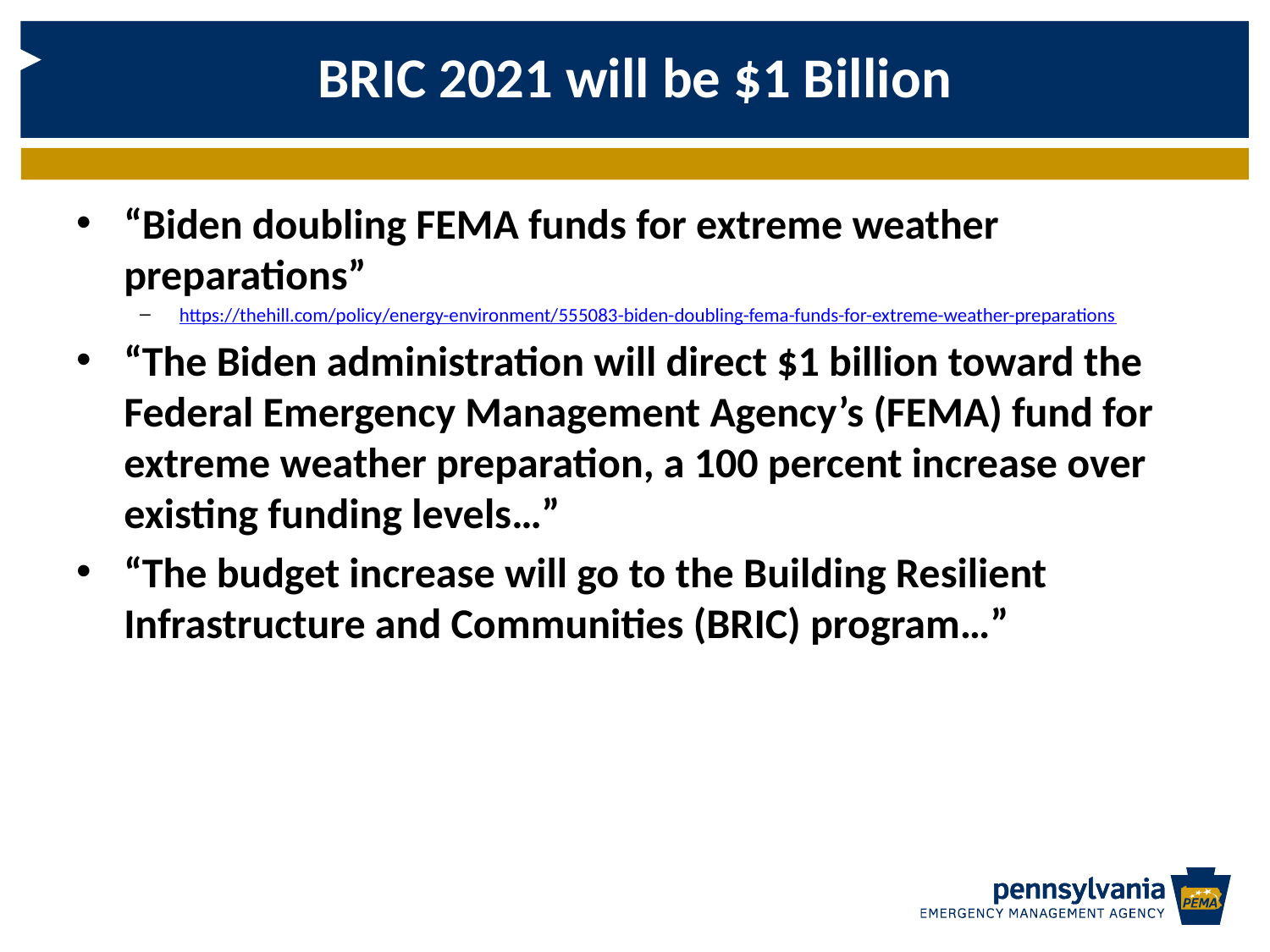

# BRIC 2021 will be $1 Billion
“Biden doubling FEMA funds for extreme weather preparations”
https://thehill.com/policy/energy-environment/555083-biden-doubling-fema-funds-for-extreme-weather-preparations
“The Biden administration will direct $1 billion toward the Federal Emergency Management Agency’s (FEMA) fund for extreme weather preparation, a 100 percent increase over existing funding levels…”
“The budget increase will go to the Building Resilient Infrastructure and Communities (BRIC) program…”